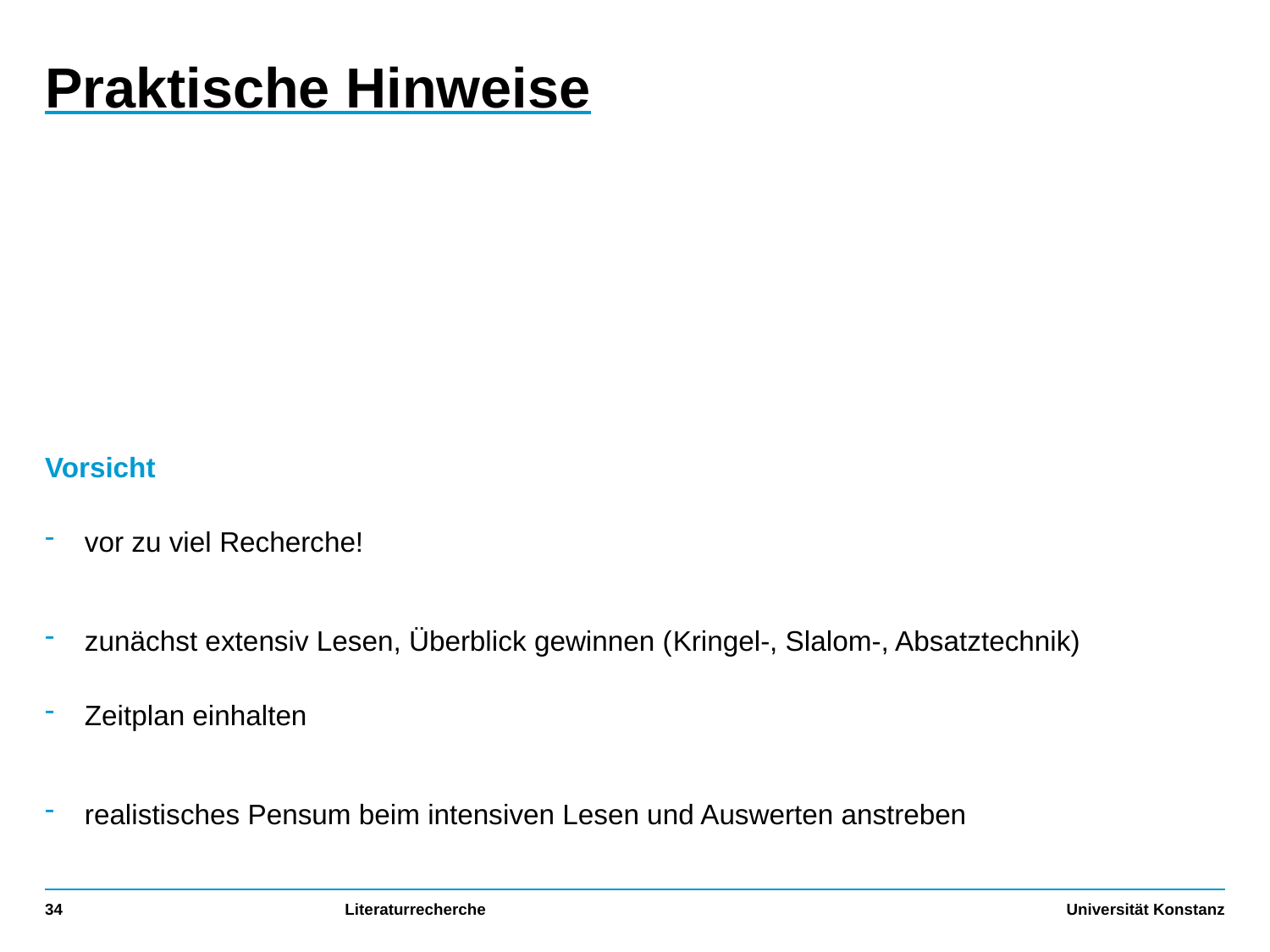

# Praktische Hinweise
Vorsicht

vor zu viel Recherche!

zunächst extensiv Lesen, Überblick gewinnen (Kringel-, Slalom-, Absatztechnik)
Zeitplan einhalten

realistisches Pensum beim intensiven Lesen und Auswerten anstreben
34

Literaturrecherche